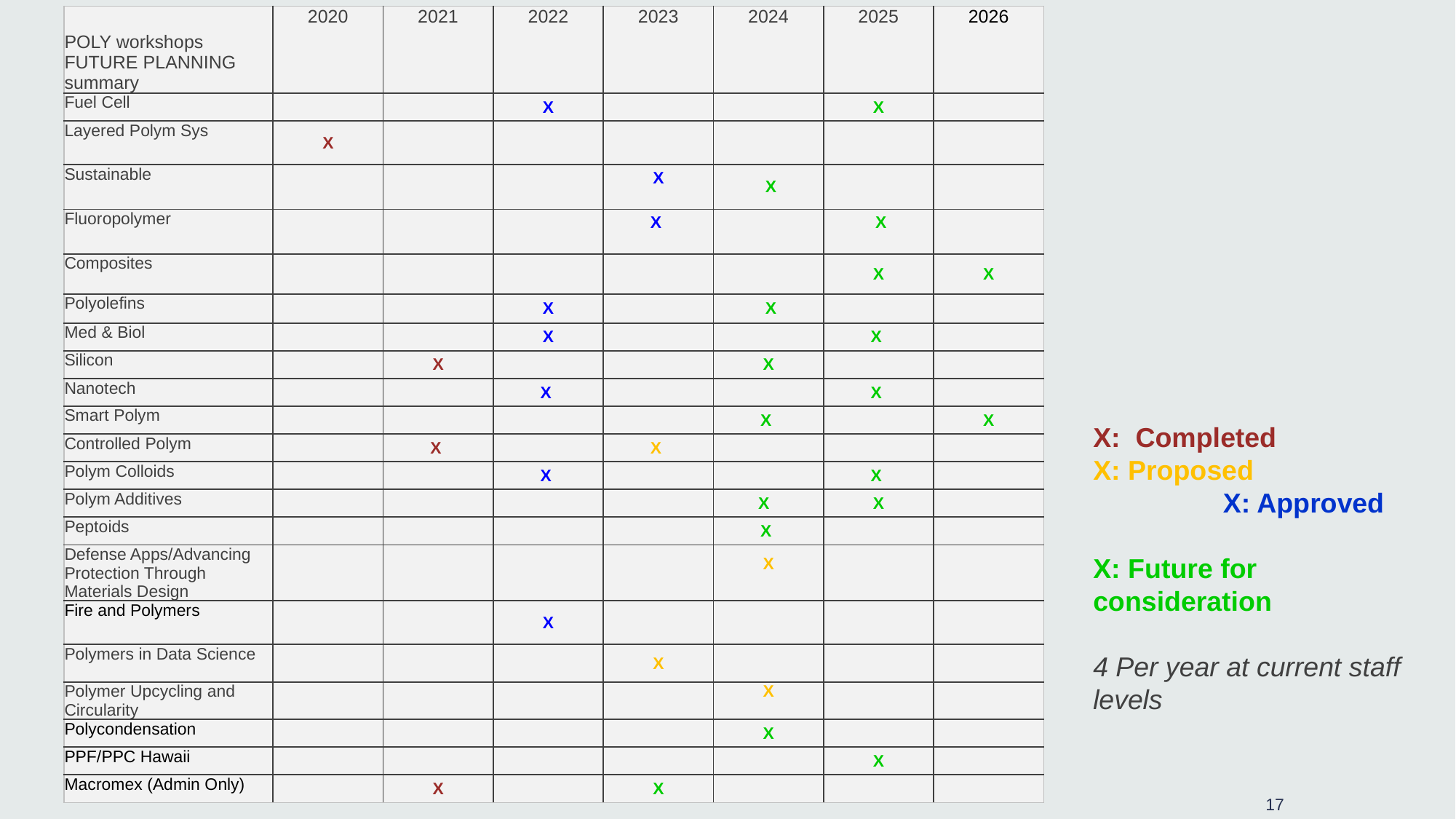

| POLY workshops FUTURE PLANNING summary | 2020 | 2021 | 2022 | 2023 | 2024 | 2025 | 2026 |
| --- | --- | --- | --- | --- | --- | --- | --- |
| Fuel Cell |  |  | X |  |  | X |  |
| Layered Polym Sys | X |  |  |  |  |  |  |
| Sustainable |  |  |  | x | X |  |  |
| Fluoropolymer |  |  |  | x |  | X |  |
| Composites |  |  |  |  |  | X | X |
| Polyolefins |  |  | X |  | X |  |  |
| Med & Biol |  |  | X |  |  | X |  |
| Silicon |  | X |  |  | X |  |  |
| Nanotech |  |  | X |  |  | X |  |
| Smart Polym |  |  |  |  | X |  | X |
| Controlled Polym |  | X |  | X |  |  |  |
| Polym Colloids |  |  | X |  |  | X |  |
| Polym Additives |  |  |  |  | X | X |  |
| Peptoids |  |  |  |  | X |  |  |
| Defense Apps/Advancing Protection Through Materials Design |  |  |  |  | X |  |  |
| Fire and Polymers |  |  | X |  |  |  |  |
| Polymers in Data Science |  |  |  | x |  |  |  |
| Polymer Upcycling and Circularity |  |  |  |  | x |  |  |
| Polycondensation |  |  |  |  | X |  |  |
| PPF/PPC Hawaii |  |  |  |  |  | X |  |
| Macromex (Admin Only) |  | X |  | X |  |  |  |
X:  Completed
X: Proposed                                          X: Approved
X: Future for consideration

4 Per year at current staff levels
17